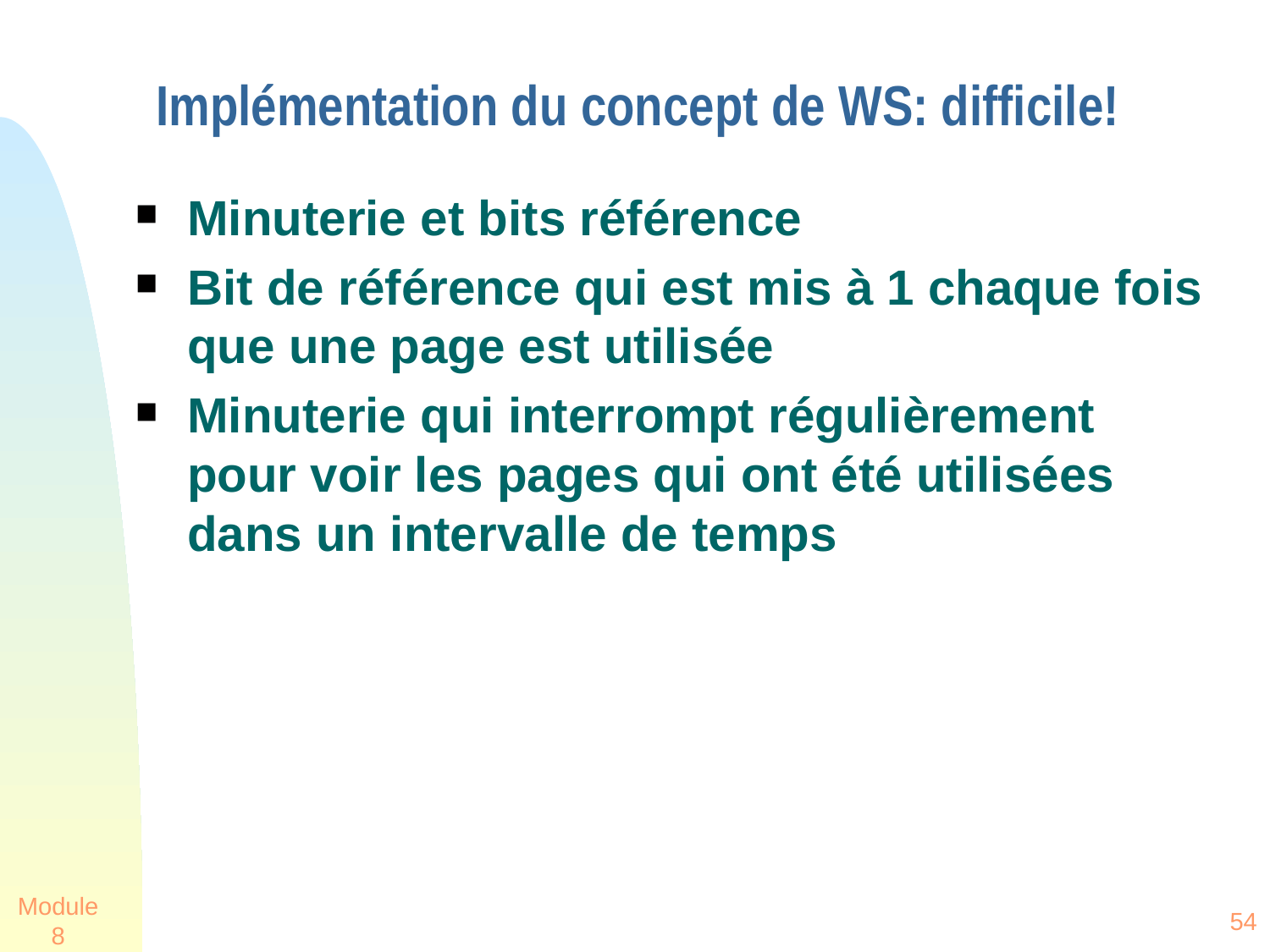

# Implémentation du concept de WS: difficile!
Minuterie et bits référence
Bit de référence qui est mis à 1 chaque fois que une page est utilisée
Minuterie qui interrompt régulièrement pour voir les pages qui ont été utilisées dans un intervalle de temps
Module 8
54